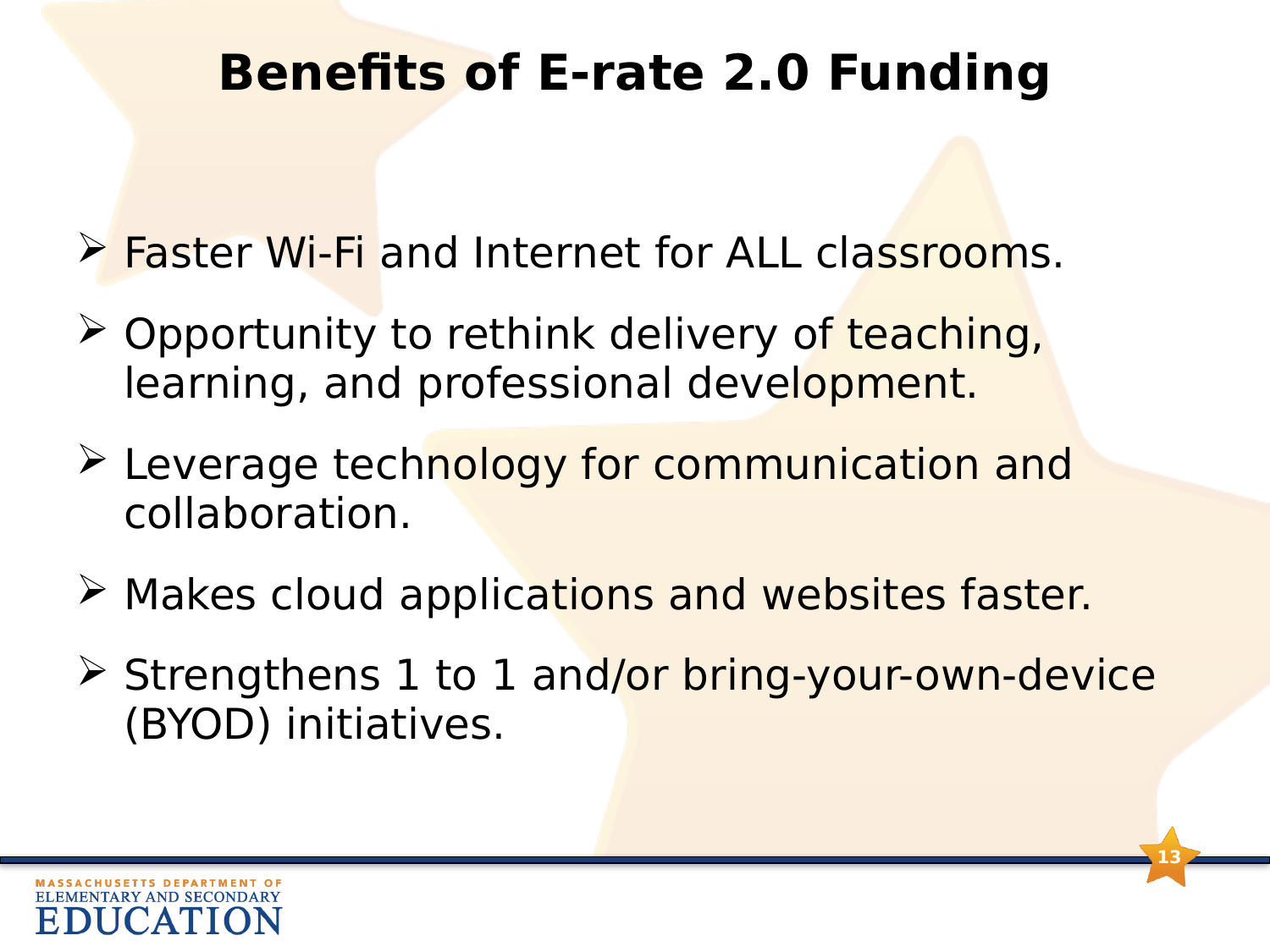

# Benefits of E-rate 2.0 Funding
Faster Wi-Fi and Internet for ALL classrooms.
Opportunity to rethink delivery of teaching, learning, and professional development.
Leverage technology for communication and collaboration.
Makes cloud applications and websites faster.
Strengthens 1 to 1 and/or bring-your-own-device (BYOD) initiatives.

13